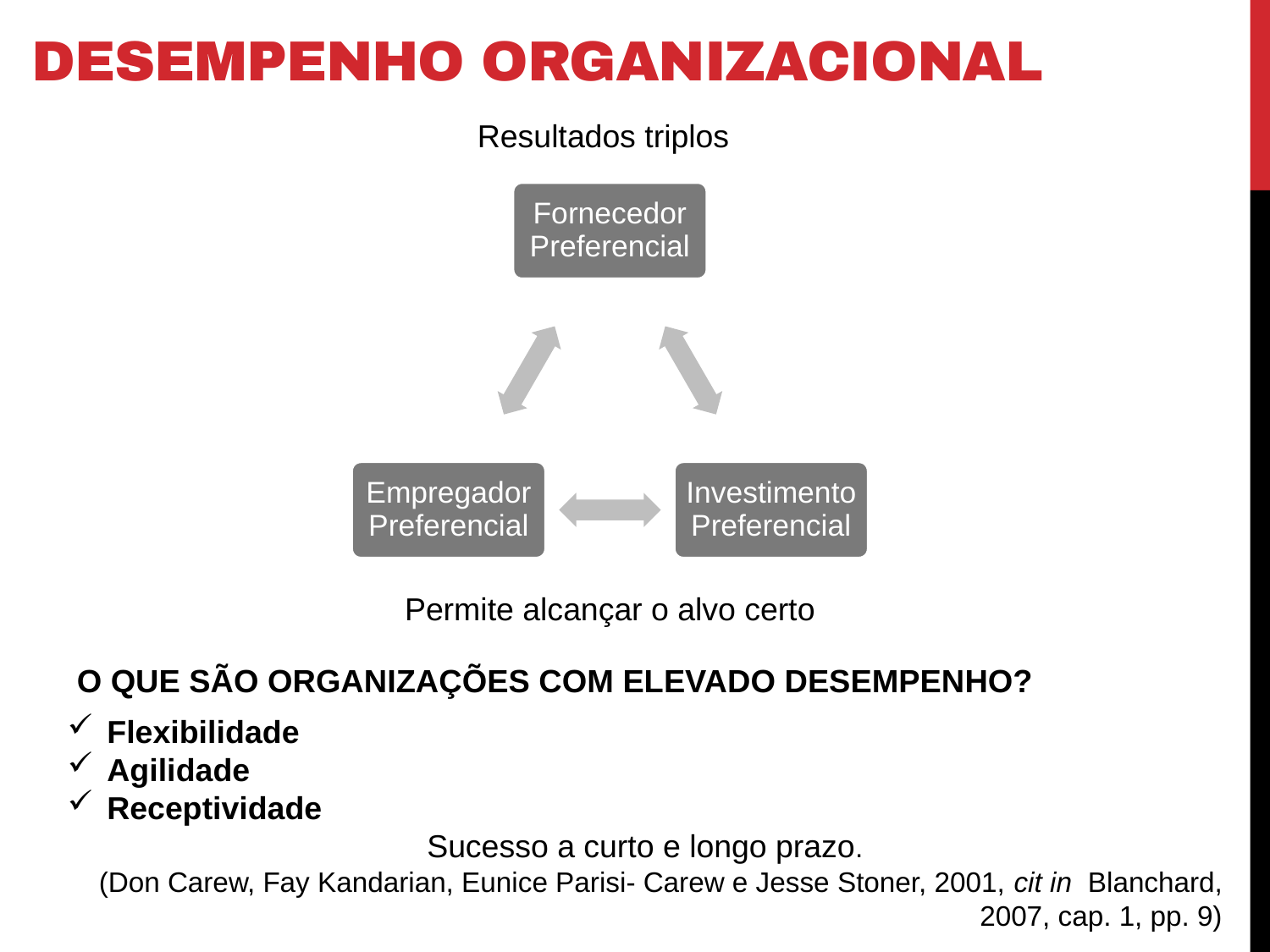

# DESEMPENHO ORGANIZACIONAL
Resultados triplos
Fornecedor Preferencial

Investimento Preferencial

Empregador Preferencial

Permite alcançar o alvo certo
O QUE SÃO ORGANIZAÇÕES COM ELEVADO DESEMPENHO?
Flexibilidade
Agilidade
Receptividade
Sucesso a curto e longo prazo.
(Don Carew, Fay Kandarian, Eunice Parisi- Carew e Jesse Stoner, 2001, cit in  Blanchard, 2007, cap. 1, pp. 9)